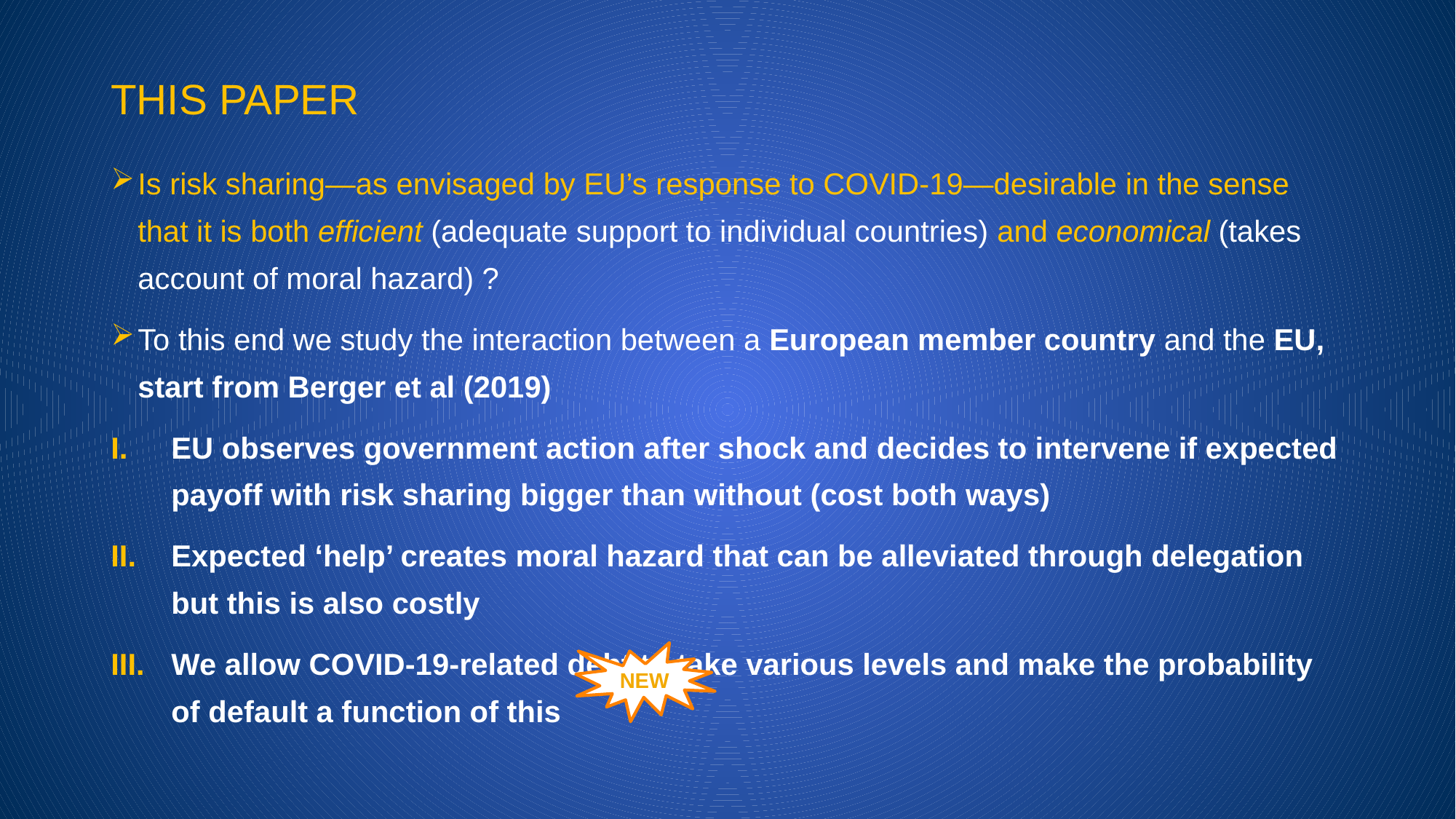

# THIS PAPER
Is risk sharing—as envisaged by EU’s response to COVID-19—desirable in the sense that it is both efficient (adequate support to individual countries) and economical (takes account of moral hazard) ?
To this end we study the interaction between a European member country and the EU, start from Berger et al (2019)
EU observes government action after shock and decides to intervene if expected payoff with risk sharing bigger than without (cost both ways)
Expected ‘help’ creates moral hazard that can be alleviated through delegation but this is also costly
We allow COVID-19-related debt to take various levels and make the probability of default a function of this

NEW